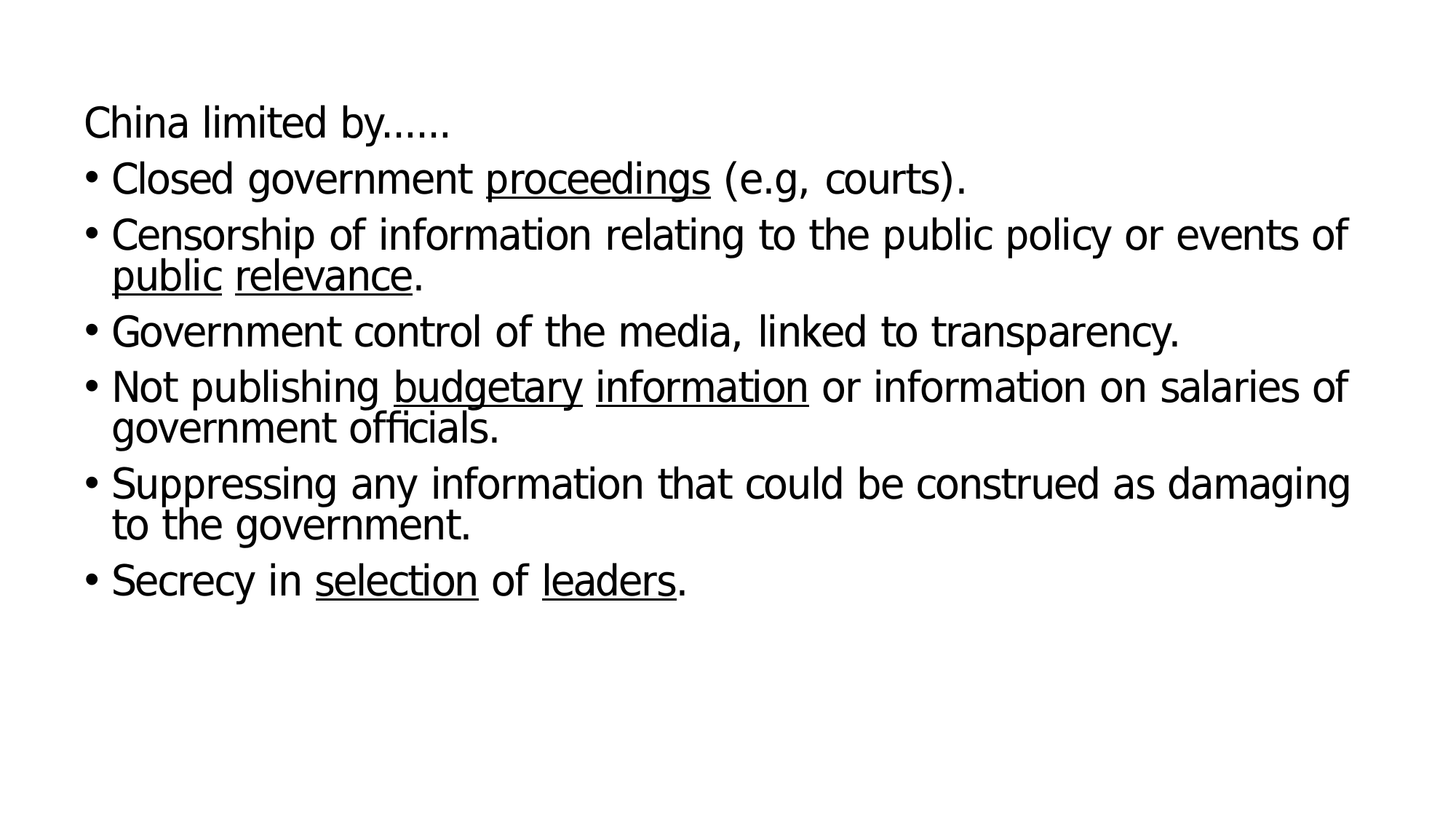

China limited by……
Closed government proceedings (e.g, courts).
Censorship of information relating to the public policy or events of public relevance.
Government control of the media, linked to transparency.
Not publishing budgetary information or information on salaries of government officials.
Suppressing any information that could be construed as damaging to the government.
Secrecy in selection of leaders.